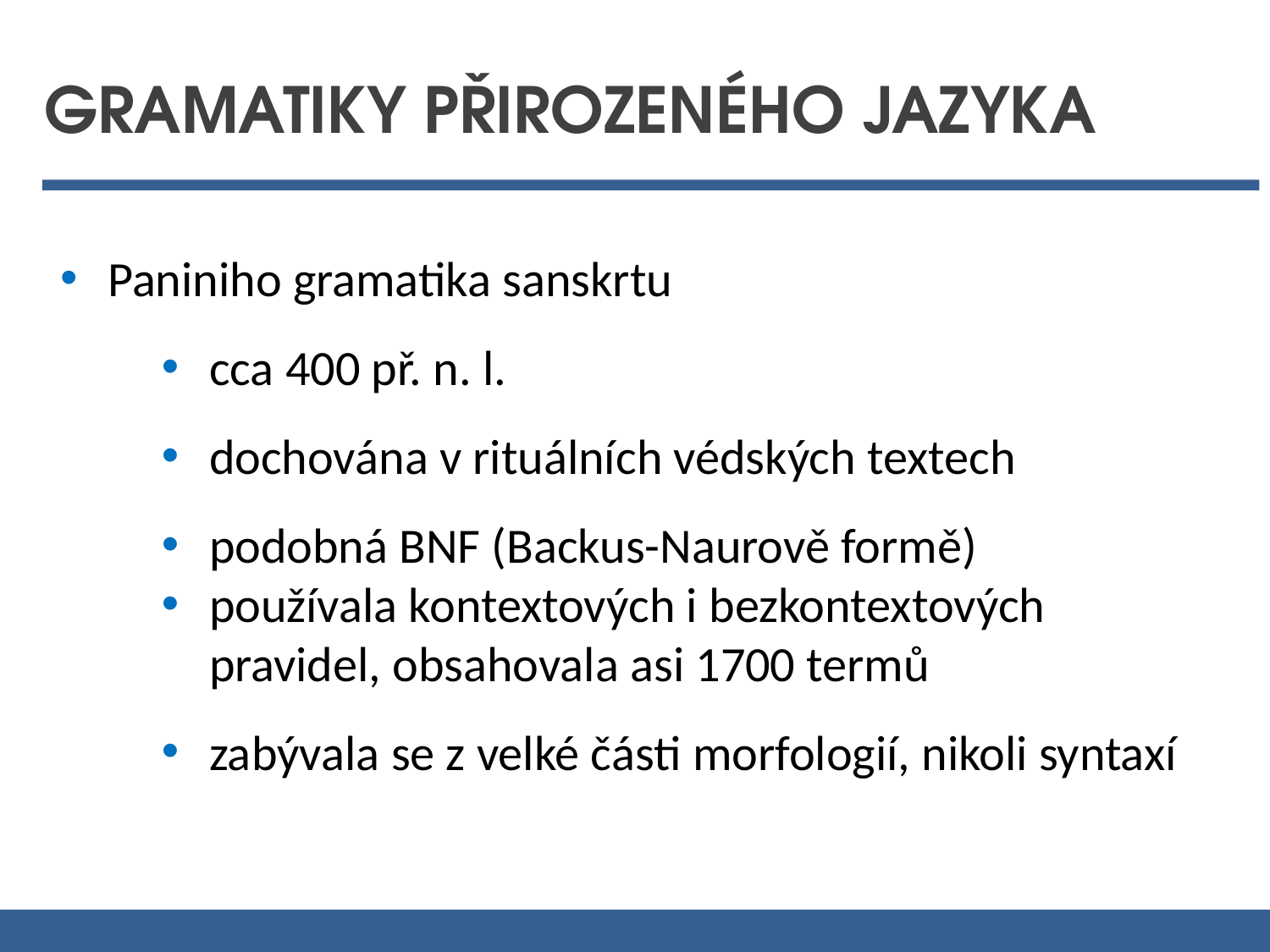

Gramatiky přirozeného jazyka

Paniniho gramatika sanskrtu
cca 400 př. n. l.
dochována v rituálních védských textech
podobná BNF (Backus-Naurově formě)
používala kontextových i bezkontextových pravidel, obsahovala asi 1700 termů
zabývala se z velké části morfologií, nikoli syntaxí